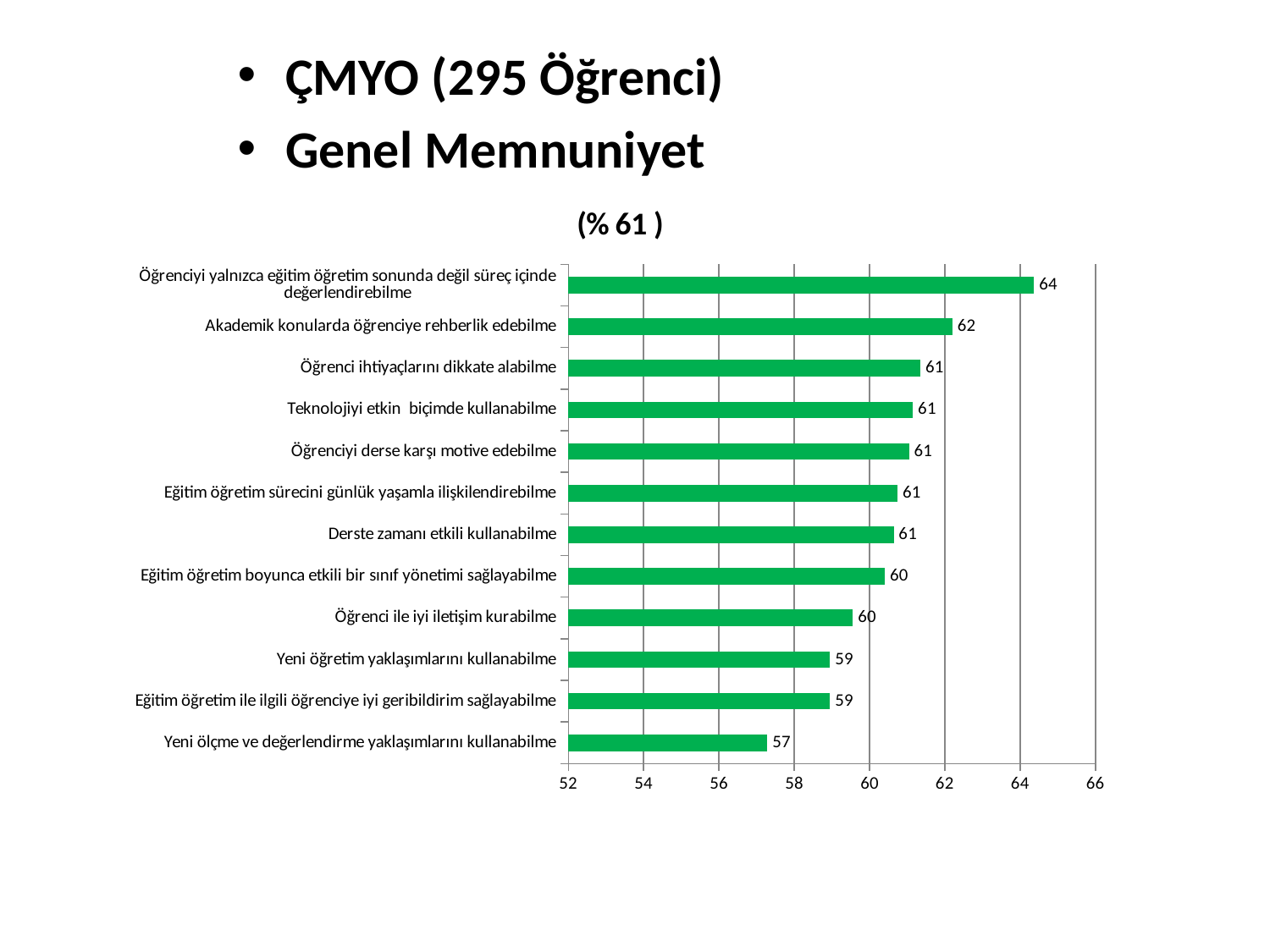

ÇMYO (295 Öğrenci)
Genel Memnuniyet

### Chart: (% 61 )

| Category | (%) |
|---|---|
| Yeni ölçme ve değerlendirme yaklaşımlarını kullanabilme | 57.28813559322034 |
| Eğitim öğretim ile ilgili öğrenciye iyi geribildirim sağlayabilme | 58.949152542372886 |
| Yeni öğretim yaklaşımlarını kullanabilme | 58.949152542372886 |
| Öğrenci ile iyi iletişim kurabilme | 59.5593220338983 |
| Eğitim öğretim boyunca etkili bir sınıf yönetimi sağlayabilme | 60.406779661016955 |
| Derste zamanı etkili kullanabilme | 60.644067796610166 |
| Eğitim öğretim sürecini günlük yaşamla ilişkilendirebilme | 60.74576271186441 |
| Öğrenciyi derse karşı motive edebilme | 61.050847457627114 |
| Teknolojiyi etkin  biçimde kullanabilme | 61.152542372881356 |
| Öğrenci ihtiyaçlarını dikkate alabilme | 61.35593220338983 |
| Akademik konularda öğrenciye rehberlik edebilme | 62.20338983050848 |
| Öğrenciyi yalnızca eğitim öğretim sonunda değil süreç içinde değerlendirebilme | 64.37288135593221 |